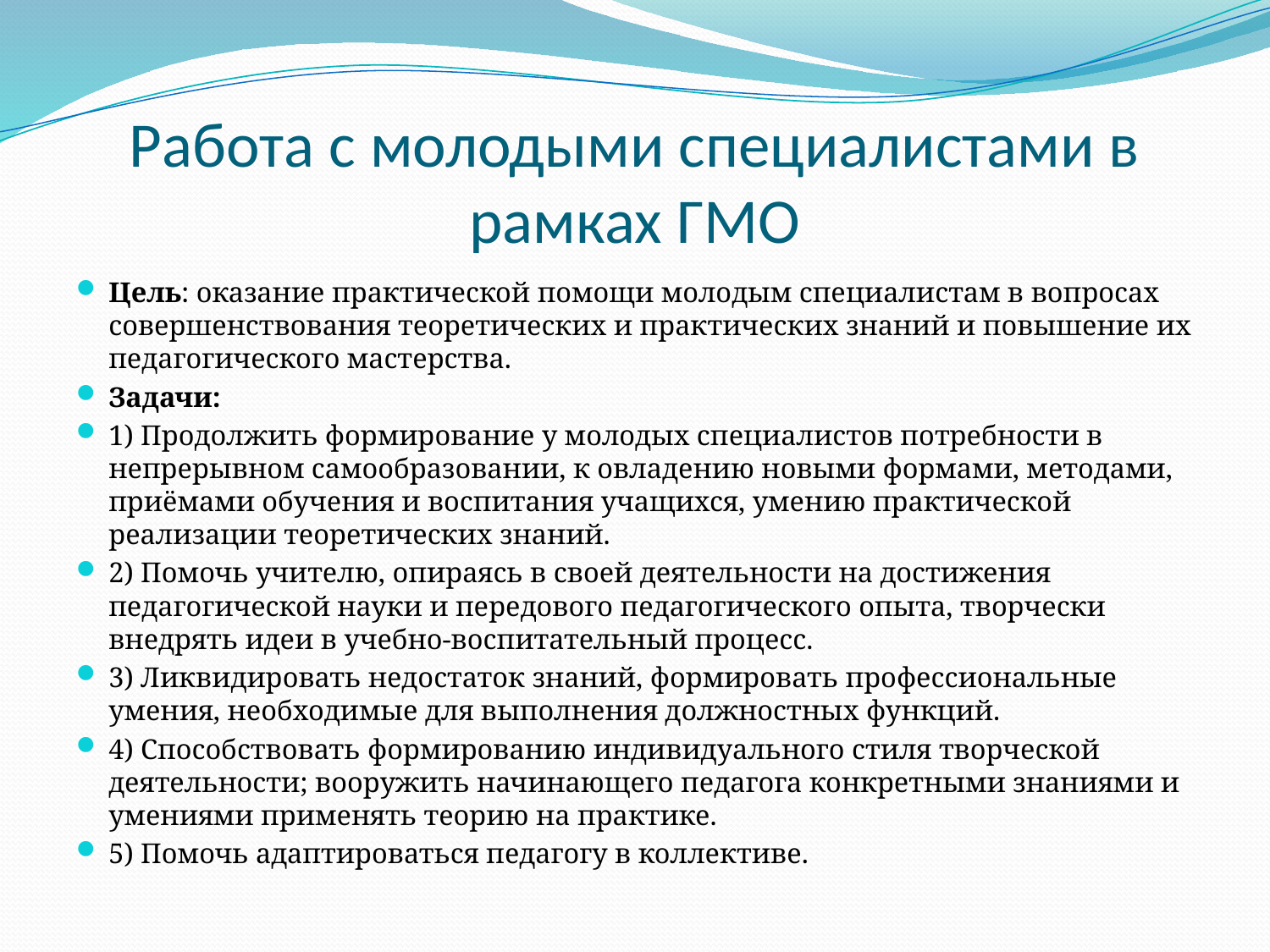

# Работа с молодыми специалистами в рамках ГМО
Цель: оказание практической помощи молодым специалистам в вопросах совершенствования теоретических и практических знаний и повышение их педагогического мастерства.
Задачи:
1) Продолжить формирование у молодых специалистов потребности в непрерывном самообразовании, к овладению новыми формами, методами, приёмами обучения и воспитания учащихся, умению практической реализации теоретических знаний.
2) Помочь учителю, опираясь в своей деятельности на достижения педагогической науки и передового педагогического опыта, творчески внедрять идеи в учебно-воспитательный процесс.
3) Ликвидировать недостаток знаний, формировать профессиональные умения, необходимые для выполнения должностных функций.
4) Способствовать формированию индивидуального стиля творческой деятельности; вооружить начинающего педагога конкретными знаниями и умениями применять теорию на практике.
5) Помочь адаптироваться педагогу в коллективе.